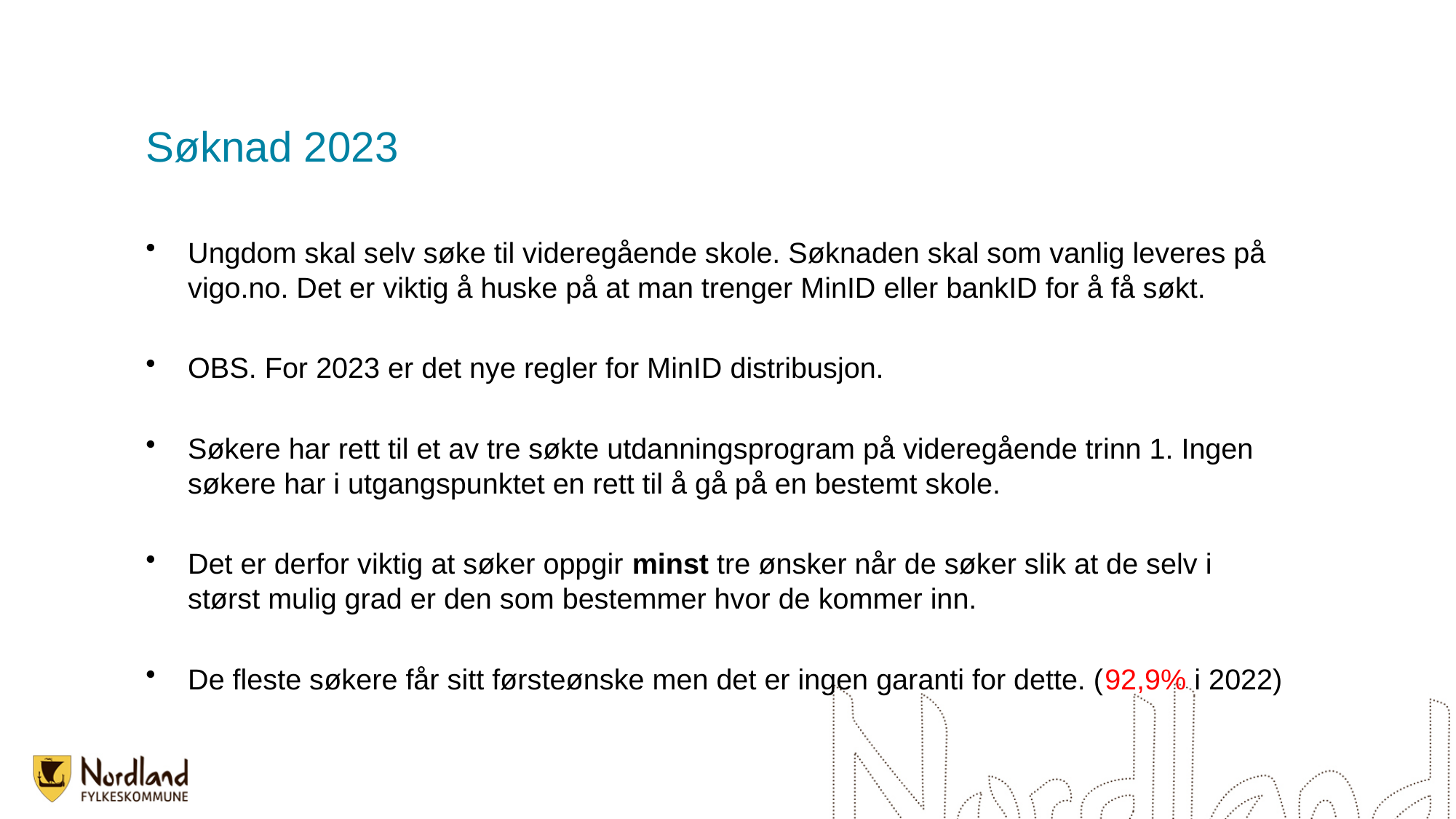

# Søknad 2023
Ungdom skal selv søke til videregående skole. Søknaden skal som vanlig leveres på vigo.no. Det er viktig å huske på at man trenger MinID eller bankID for å få søkt.

OBS. For 2023 er det nye regler for MinID distribusjon.

Søkere har rett til et av tre søkte utdanningsprogram på videregående trinn 1. Ingen søkere har i utgangspunktet en rett til å gå på en bestemt skole.

Det er derfor viktig at søker oppgir minst tre ønsker når de søker slik at de selv i størst mulig grad er den som bestemmer hvor de kommer inn.

De fleste søkere får sitt førsteønske men det er ingen garanti for dette. (92,9% i 2022)